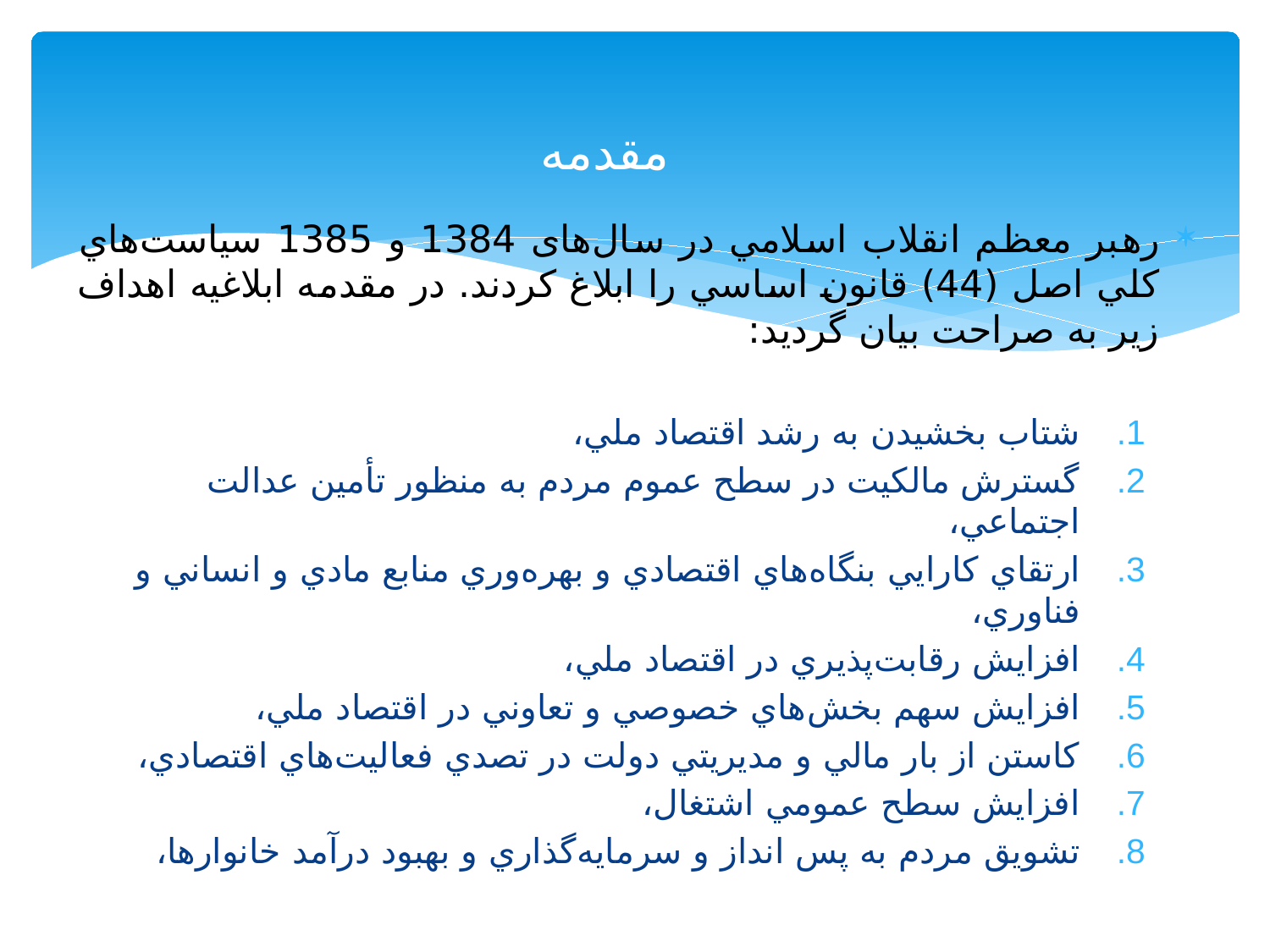

# مقدمه

رهبر معظم انقلاب اسلامي در سال‌های 1384 و 1385 سياست‌هاي كلي اصل (44) قانون اساسي را ابلاغ كردند. در مقدمه ابلاغيه اهداف زير به صراحت بيان گرديد:

شتاب بخشيدن به رشد اقتصاد ملي،
گسترش مالكيت در سطح عموم مردم به منظور تأمين عدالت اجتماعي،
ارتقاي كارايي بنگاه‌‌هاي اقتصادي و بهره‌وري منابع مادي و انساني و فناوري،
افزايش رقابت‌پذيري در اقتصاد ملي،
افزايش سهم بخش‌‌هاي خصوصي و تعاوني در اقتصاد ملي،
كاستن از بار مالي و مديريتي دولت در تصدي فعاليت‌‌هاي اقتصادي،
افزایش سطح عمومي اشتغال،
تشويق مردم به پس انداز و سرمايه‌گذاري و بهبود درآمد خانوارها،